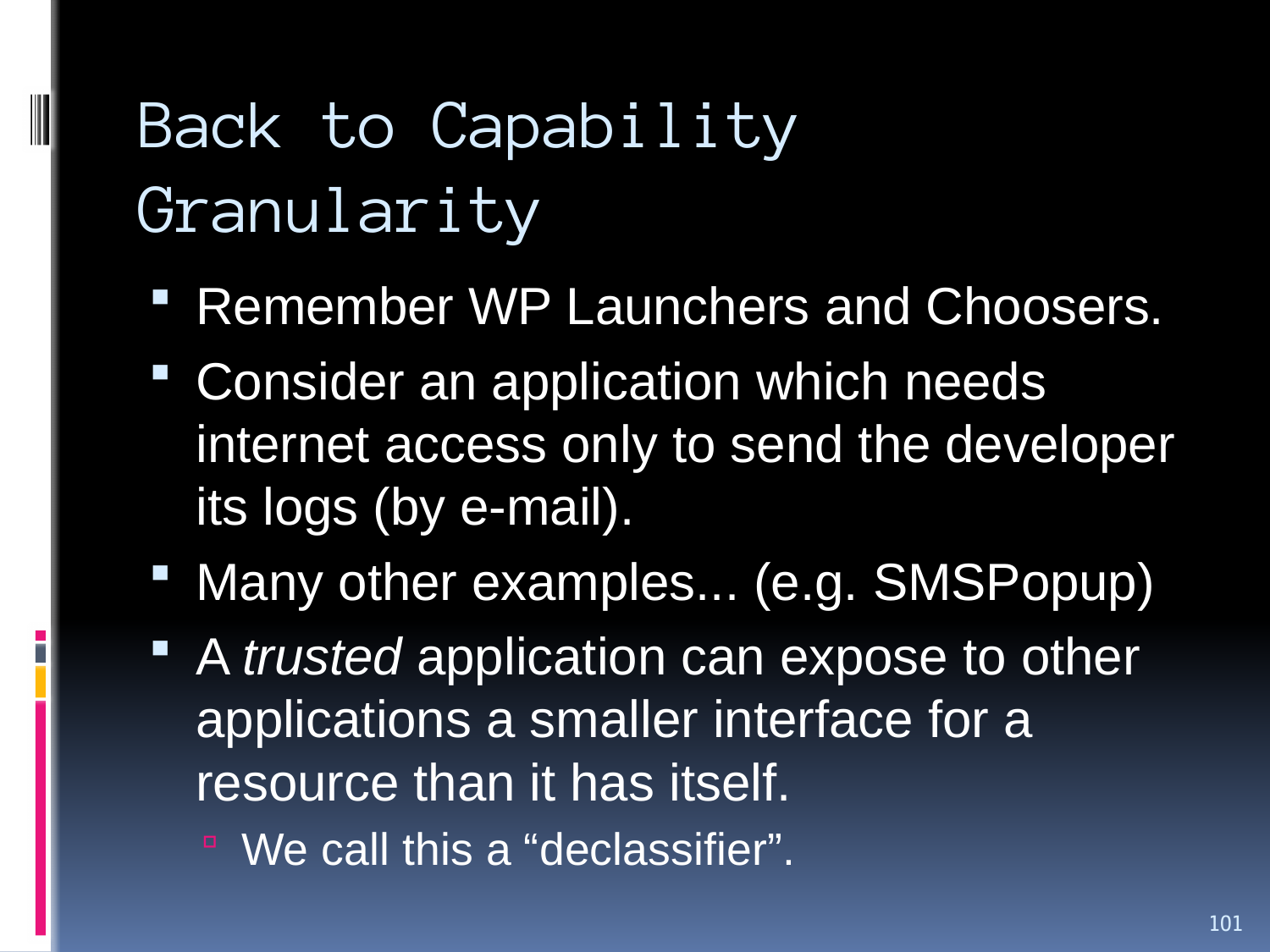

# Back to Capability Granularity
Remember WP Launchers and Choosers.
Consider an application which needs internet access only to send the developer its logs (by e-mail).
Many other examples... (e.g. SMSPopup)
A trusted application can expose to other applications a smaller interface for a resource than it has itself.
We call this a “declassifier”.
101